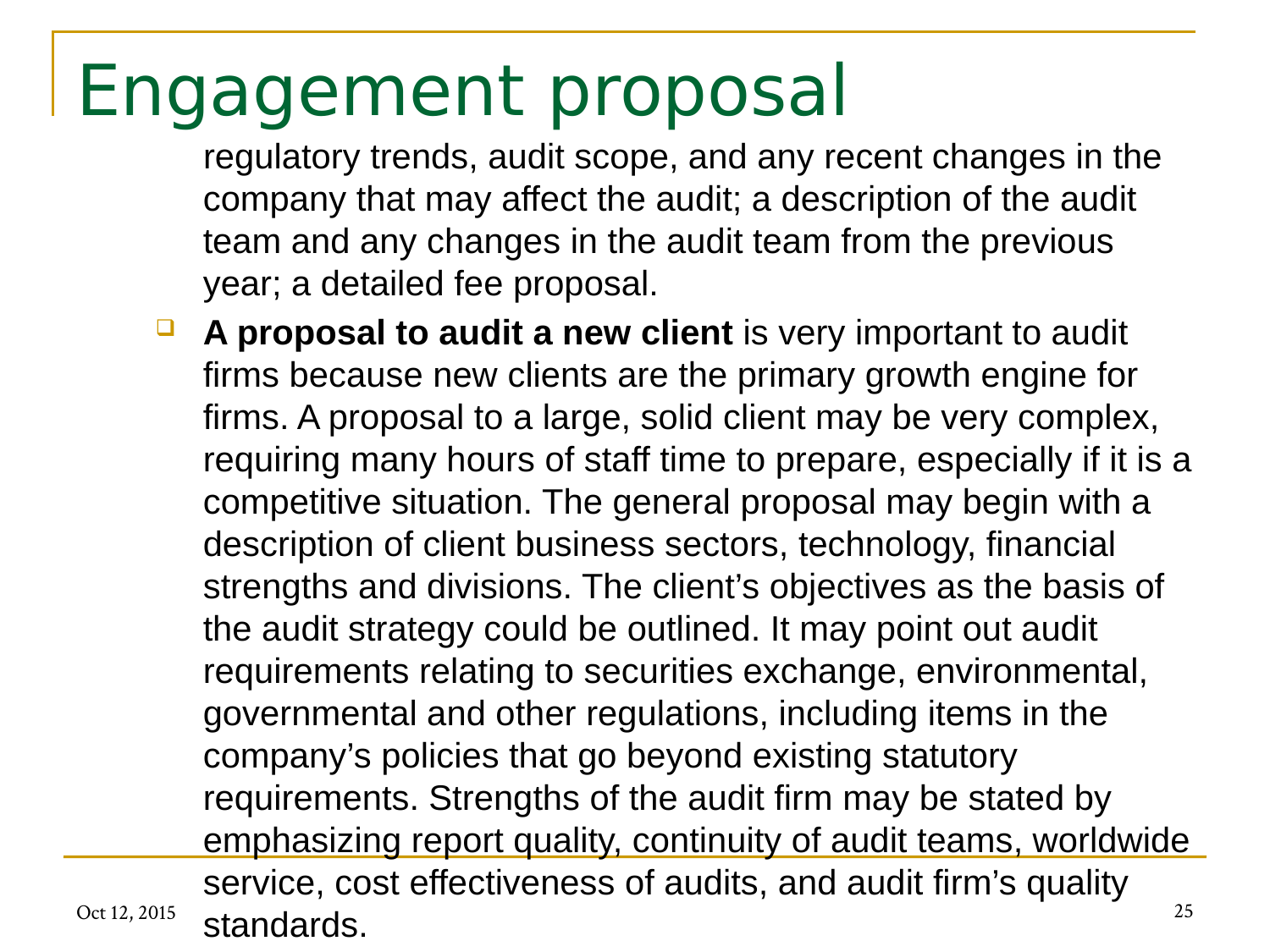

# Engagement proposal
regulatory trends, audit scope, and any recent changes in the company that may affect the audit; a description of the audit team and any changes in the audit team from the previous year; a detailed fee proposal.
A proposal to audit a new client is very important to audit firms because new clients are the primary growth engine for firms. A proposal to a large, solid client may be very complex, requiring many hours of staff time to prepare, especially if it is a competitive situation. The general proposal may begin with a description of client business sectors, technology, financial strengths and divisions. The client’s objectives as the basis of the audit strategy could be outlined. It may point out audit requirements relating to securities exchange, environmental, governmental and other regulations, including items in the company’s policies that go beyond existing statutory requirements. Strengths of the audit firm may be stated by  emphasizing report quality, continuity of audit teams, worldwide service, cost effectiveness of audits, and audit firm’s quality standards.

Oct 12, 2015
25